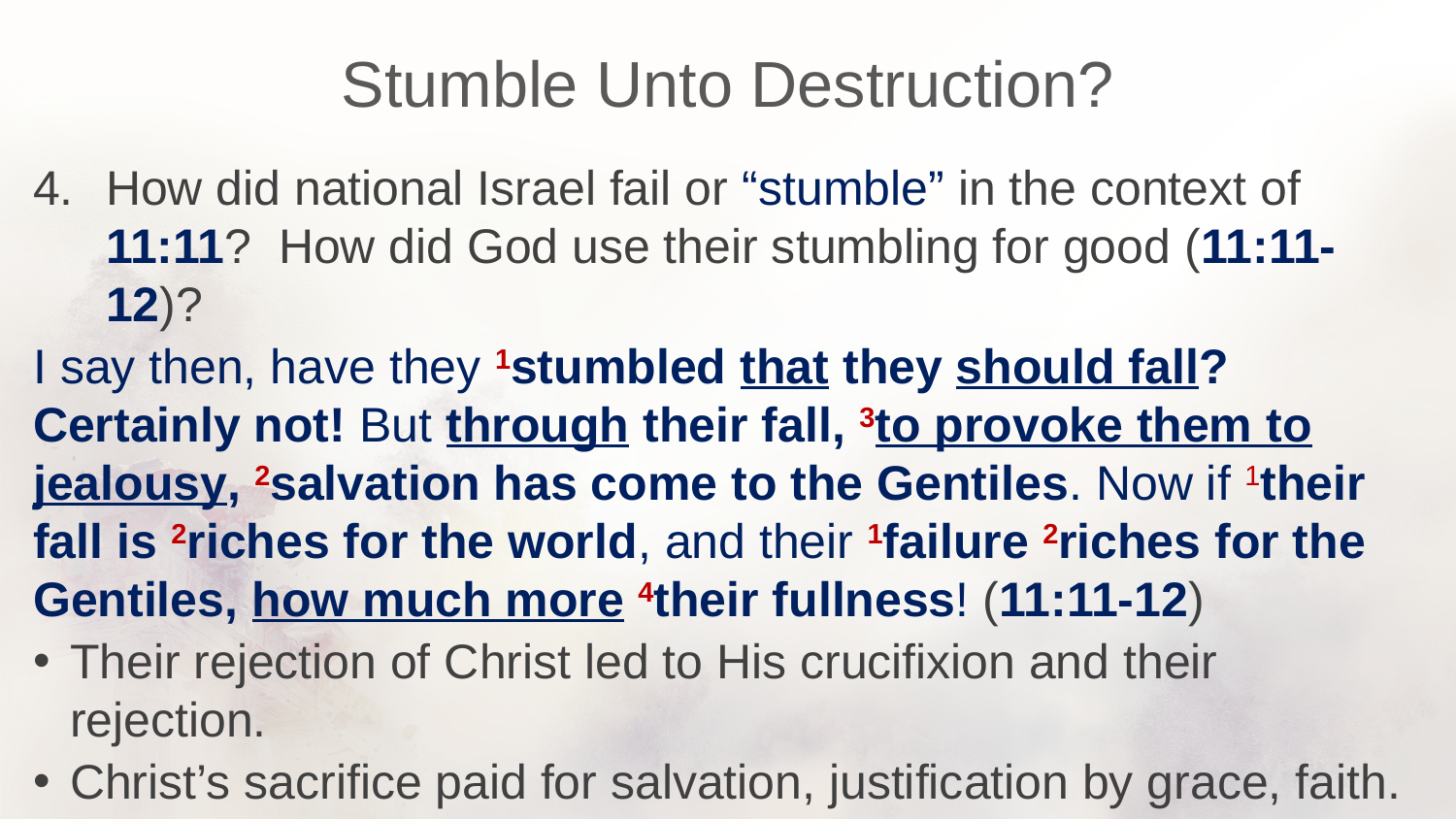

# Stumble Unto Destruction?
How did national Israel fail or “stumble” in the context of 11:11?  How did God use their stumbling for good (11:11-12)?
I say then, have they 1stumbled that they should fall? Certainly not! But through their fall, 3to provoke them to jealousy, 2salvation has come to the Gentiles. Now if 1their fall is 2riches for the world, and their 1failure 2riches for the Gentiles, how much more 4their fullness! (11:11-12)
Their rejection of Christ led to His crucifixion and their rejection.
Christ’s sacrifice paid for salvation, justification by grace, faith.
The Gentiles turning to Christ would make the Jews want to join.
What “fullness” of Jews would lead even more to Gentiles salvation?